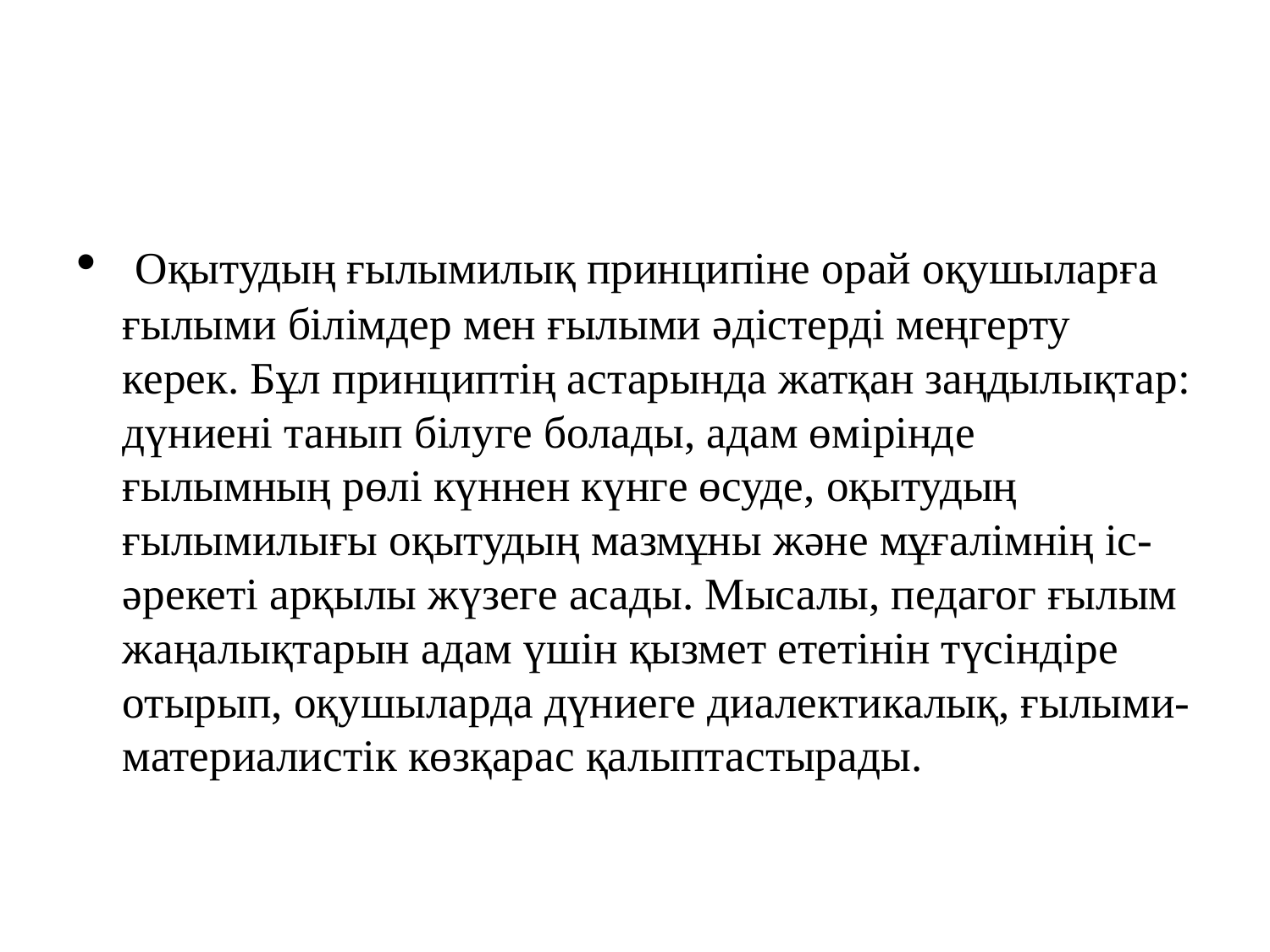

#
 Оқытудың ғылымилық принципіне орай оқушыларға ғылыми білімдер мен ғылыми әдістерді меңгерту керек. Бұл принциптің астарында жатқан заңдылықтар: дүниені танып білуге болады, адам өмірінде ғылымның рөлі күннен күнге өсуде, оқытудың ғылымилығы оқытудың мазмұны және мұғалімнің іс-әрекеті арқылы жүзеге асады. Мысалы, педагог ғылым жаңалықтарын адам үшін қызмет ететінін түсіндіре отырып, оқушыларда дүниеге диалектикалық, ғылыми-материалистік көзқарас қалыптастырады.